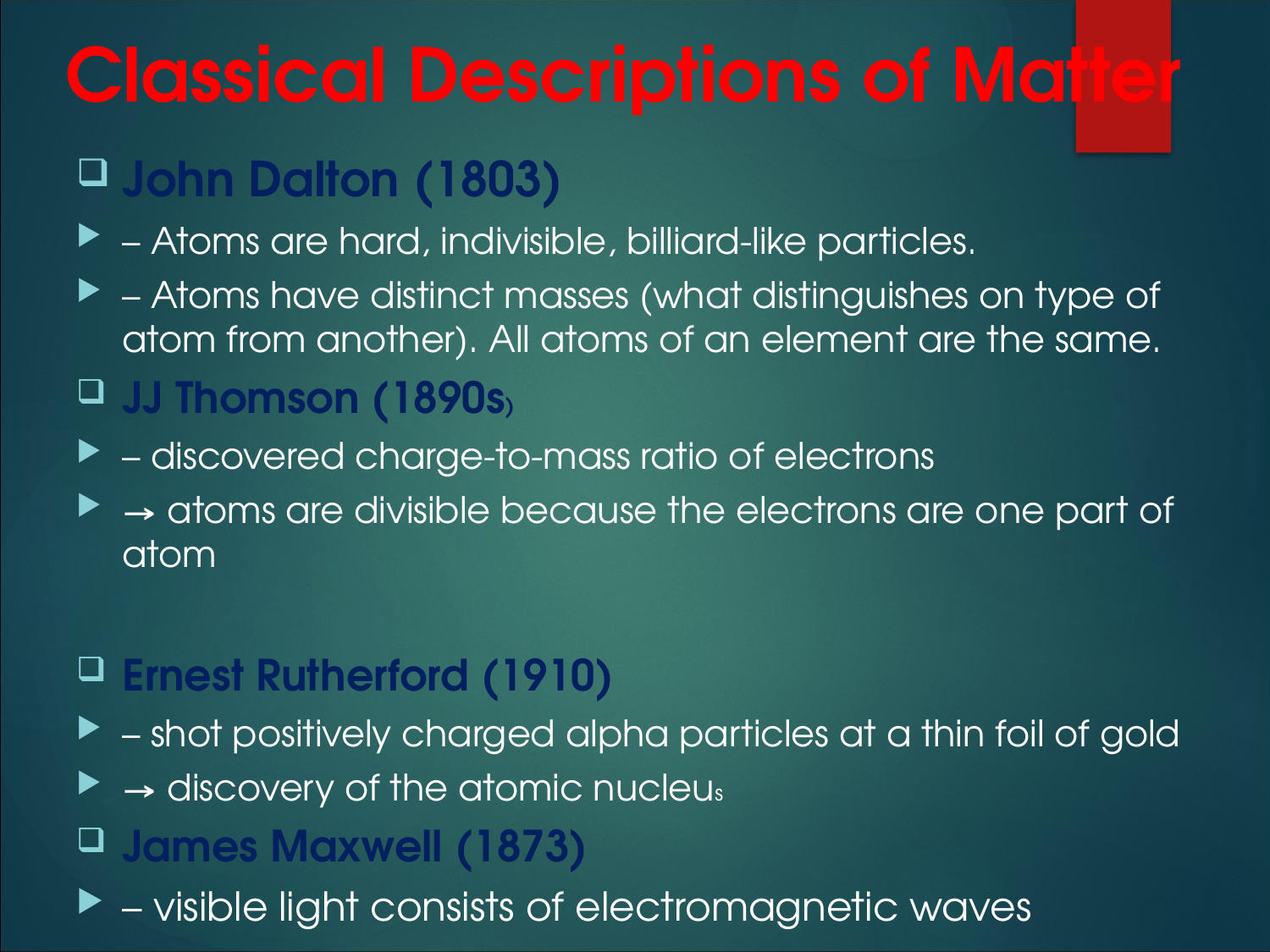

# Classical Descriptions of Matter

John Dalton (1803)
– Atoms are hard, indivisible, billiard-like particles.
– Atoms have distinct masses (what distinguishes on type of atom from another). All atoms of an element are the same.
JJ Thomson (1890s)
– discovered charge-to-mass ratio of electrons
→ atoms are divisible because the electrons are one part of atom

Ernest Rutherford (1910)
– shot positively charged alpha particles at a thin foil of gold
→ discovery of the atomic nucleus
James Maxwell (1873)
– visible light consists of electromagnetic waves